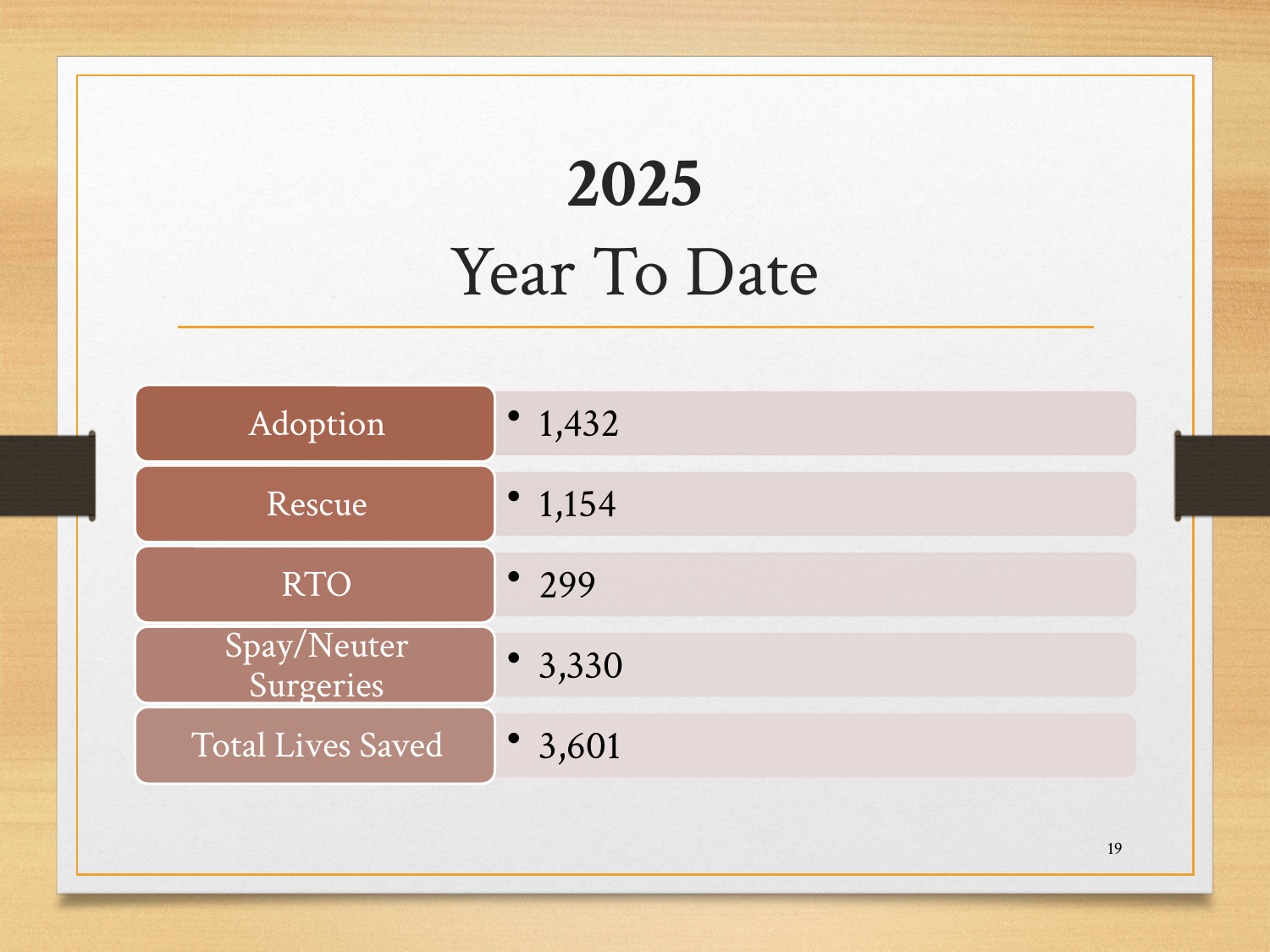

2025
Year To Date
1,432
Adoption
1,154
Rescue
299
RTO
3,330
Spay/Neuter Surgeries
3,601
Total Lives Saved
19